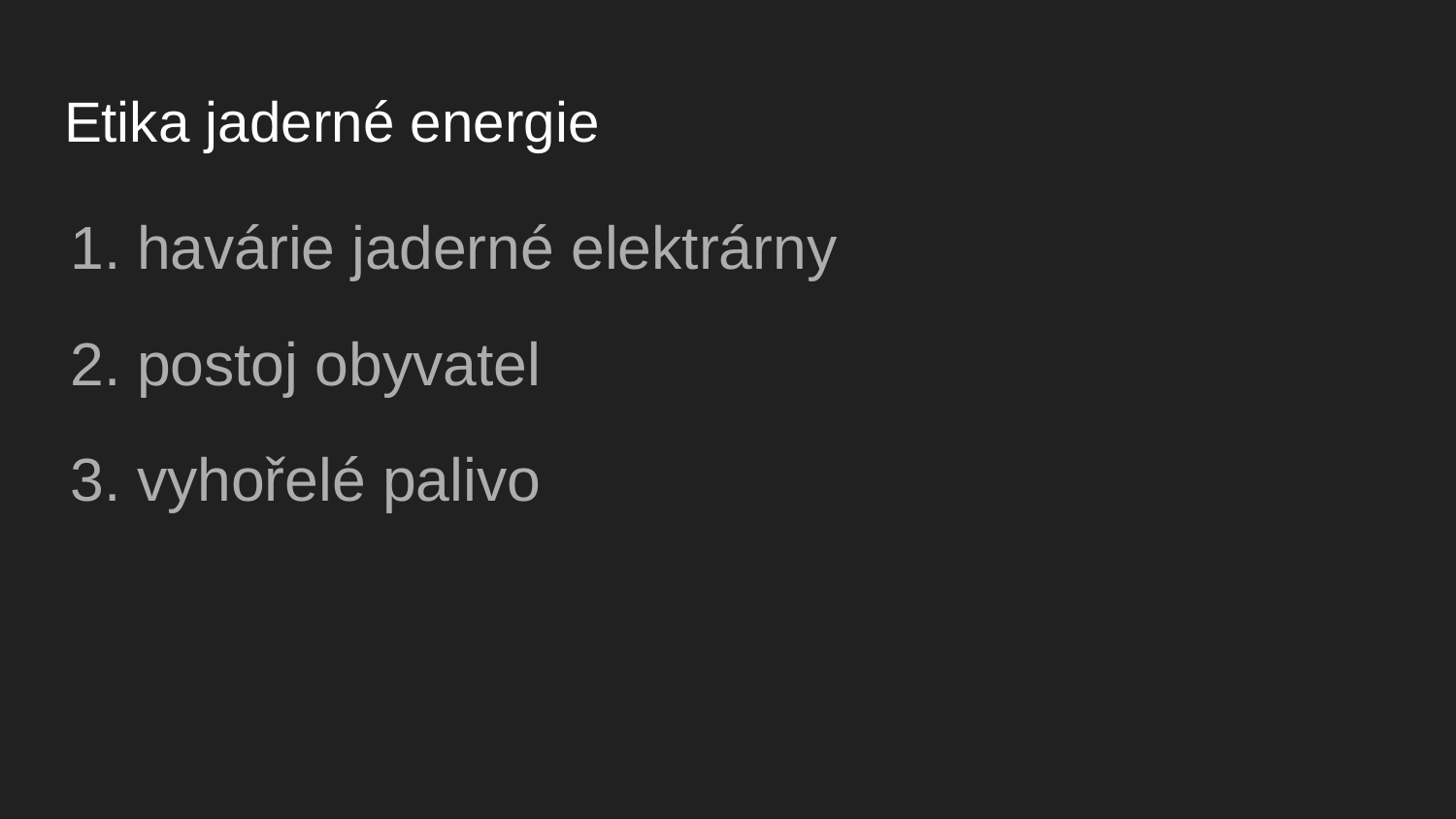

# Etika jaderné energie
havárie jaderné elektrárny
postoj obyvatel
vyhořelé palivo